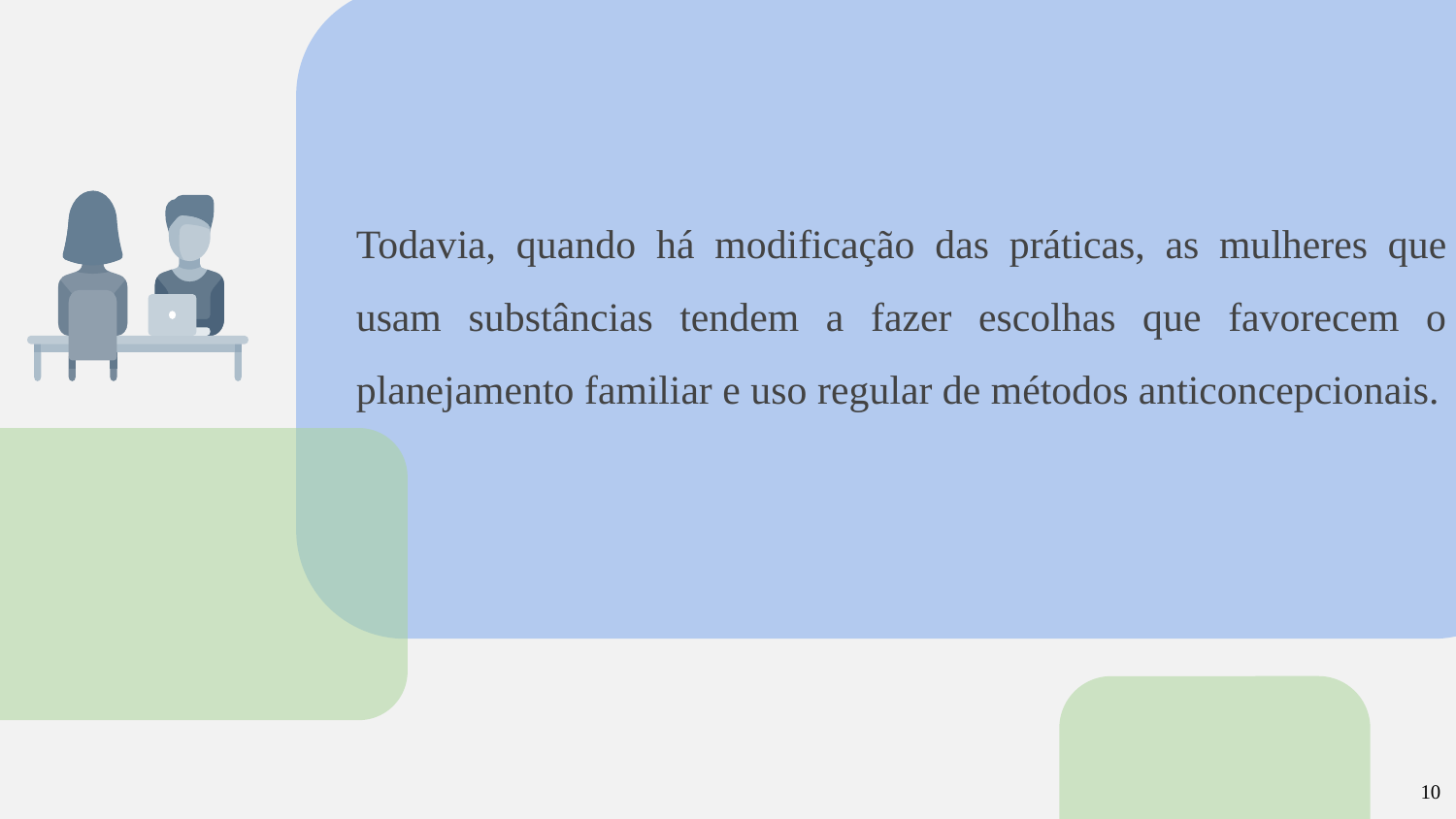

# Todavia, quando há modificação das práticas, as mulheres que usam substâncias tendem a fazer escolhas que favorecem o planejamento familiar e uso regular de métodos anticoncepcionais.

10